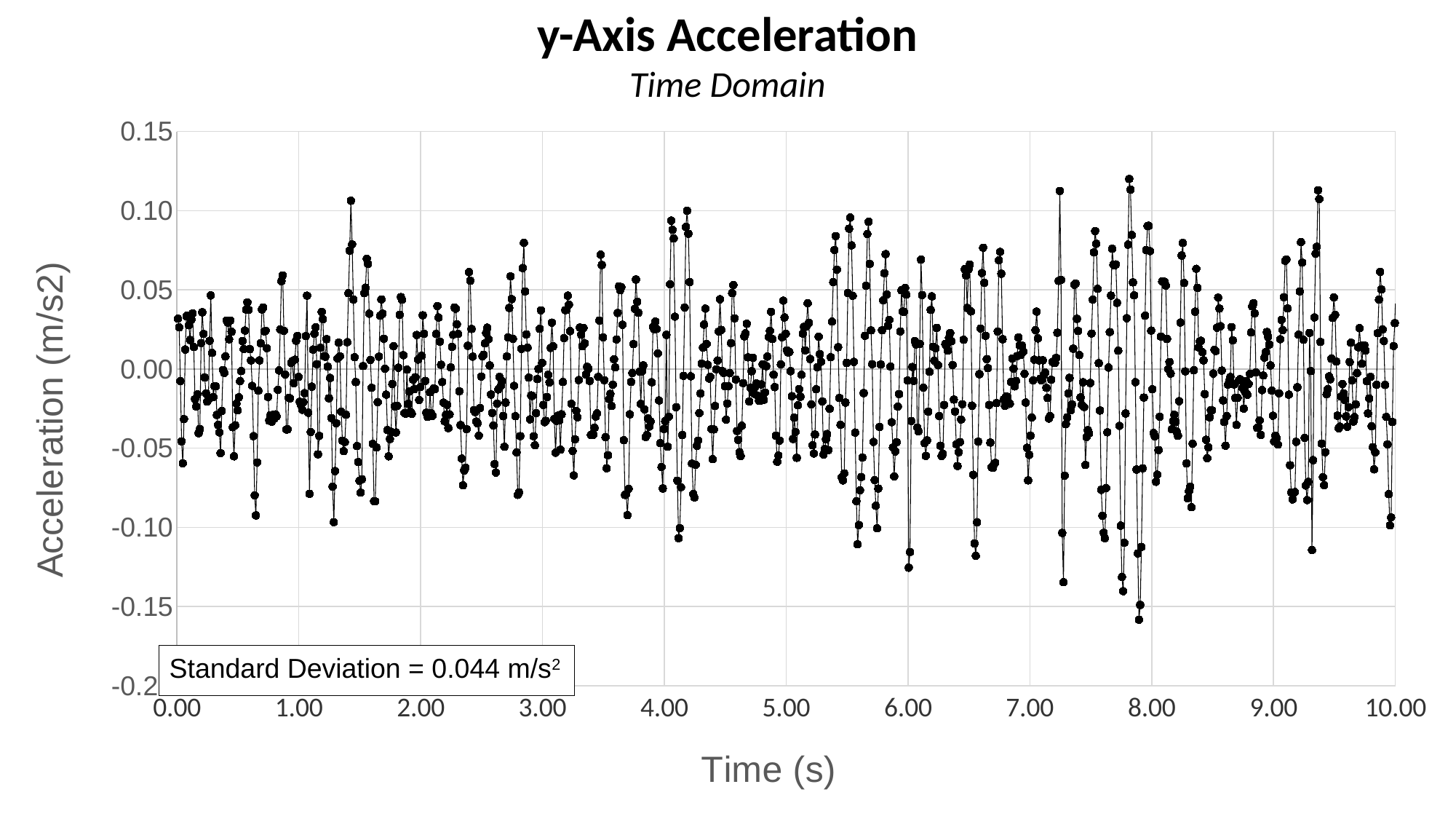

y-Axis Acceleration
Time Domain

### Chart

| Category | y-Acceleration (m/s^2) |
|---|---|
Standard Deviation = 0.044 m/s2